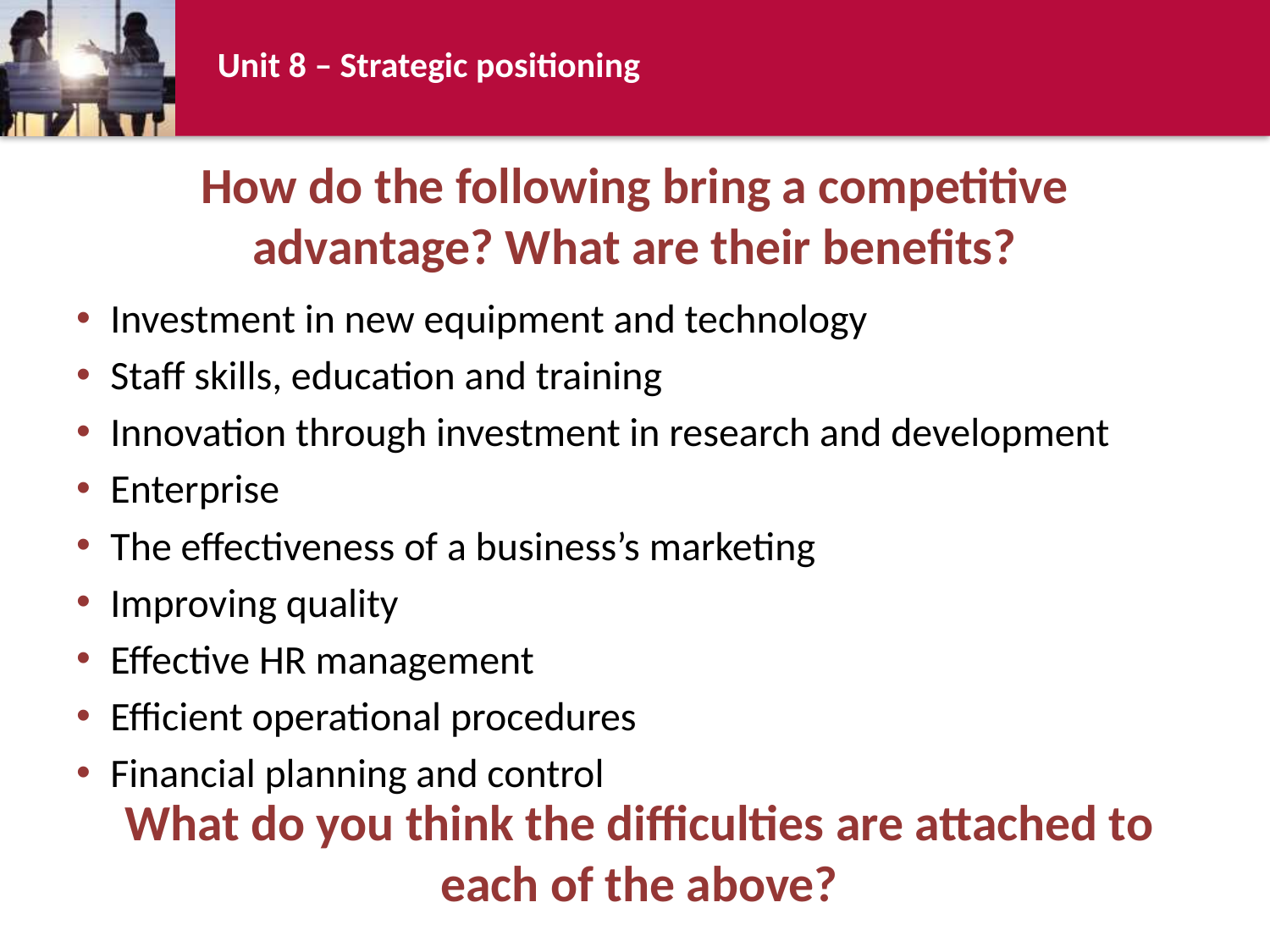

# How do the following bring a competitive advantage? What are their benefits?
Investment in new equipment and technology
Staff skills, education and training
Innovation through investment in research and development
Enterprise
The effectiveness of a business’s marketing
Improving quality
Effective HR management
Efficient operational procedures
Financial planning and control
What do you think the difficulties are attached to each of the above?